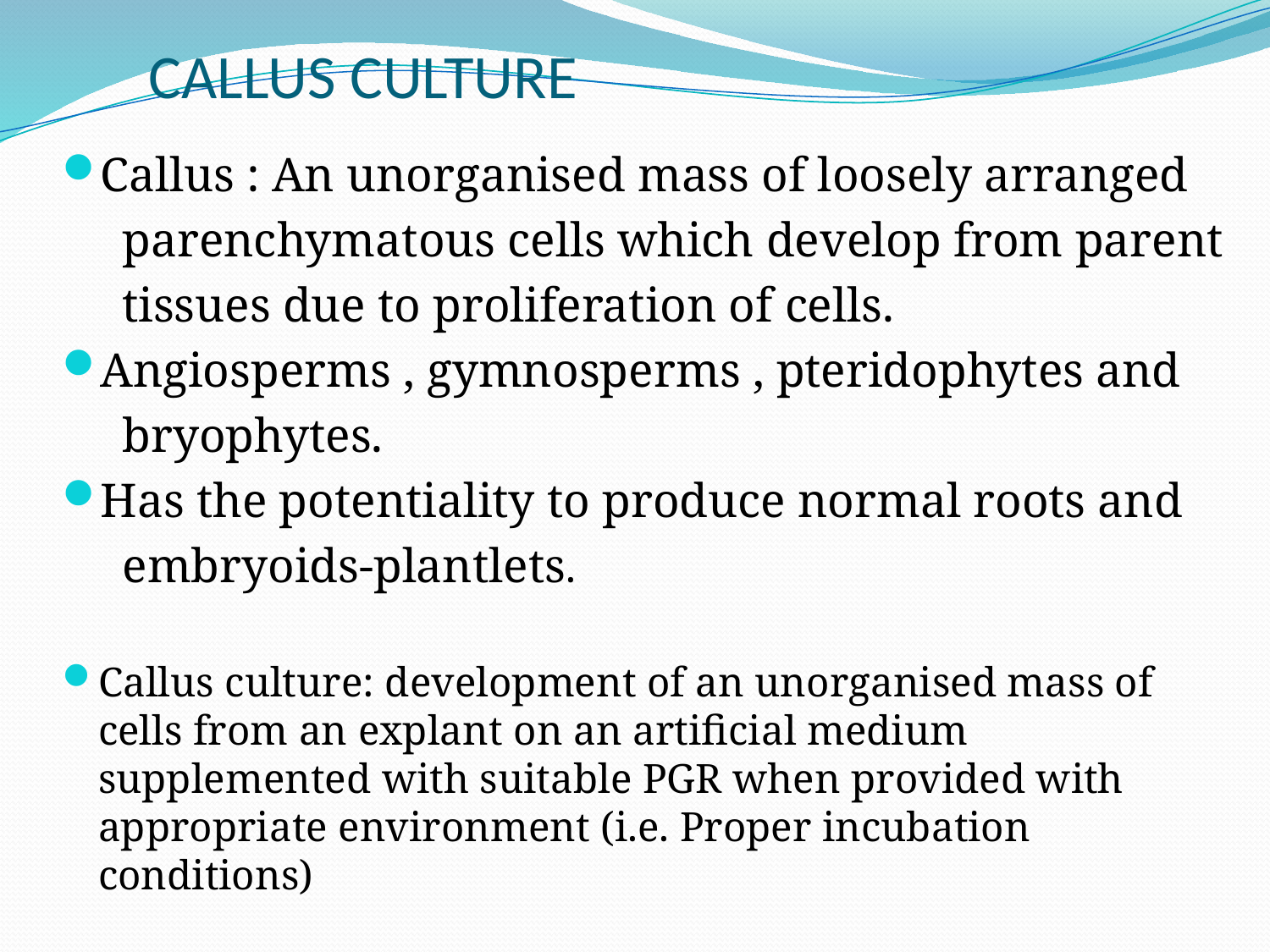

# CALLUS CULTURE
Callus : An unorganised mass of loosely arranged
     parenchymatous cells which develop from parent
     tissues due to proliferation of cells.
Angiosperms , gymnosperms , pteridophytes and
     bryophytes.
Has the potentiality to produce normal roots and
     embryoids-plantlets.

Callus culture: development of an unorganised mass of cells from an explant on an artificial medium supplemented with suitable PGR when provided with appropriate environment (i.e. Proper incubation conditions)